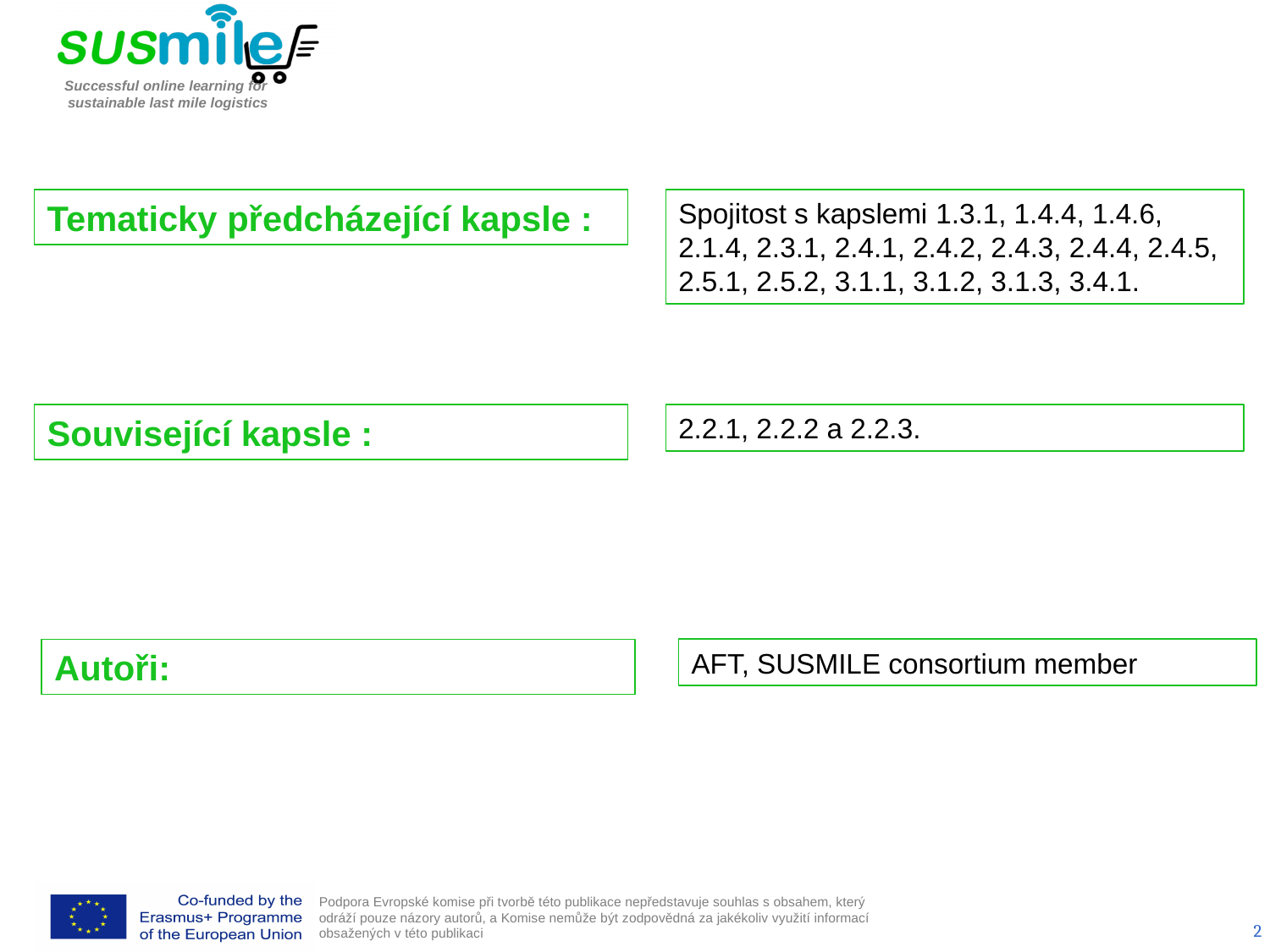

Tematicky předcházející kapsle :
Spojitost s kapslemi 1.3.1, 1.4.4, 1.4.6, 2.1.4, 2.3.1, 2.4.1, 2.4.2, 2.4.3, 2.4.4, 2.4.5, 2.5.1, 2.5.2, 3.1.1, 3.1.2, 3.1.3, 3.4.1.
Související kapsle :
2.2.1, 2.2.2 a 2.2.3.

Autoři:
AFT, SUSMILE consortium member
2